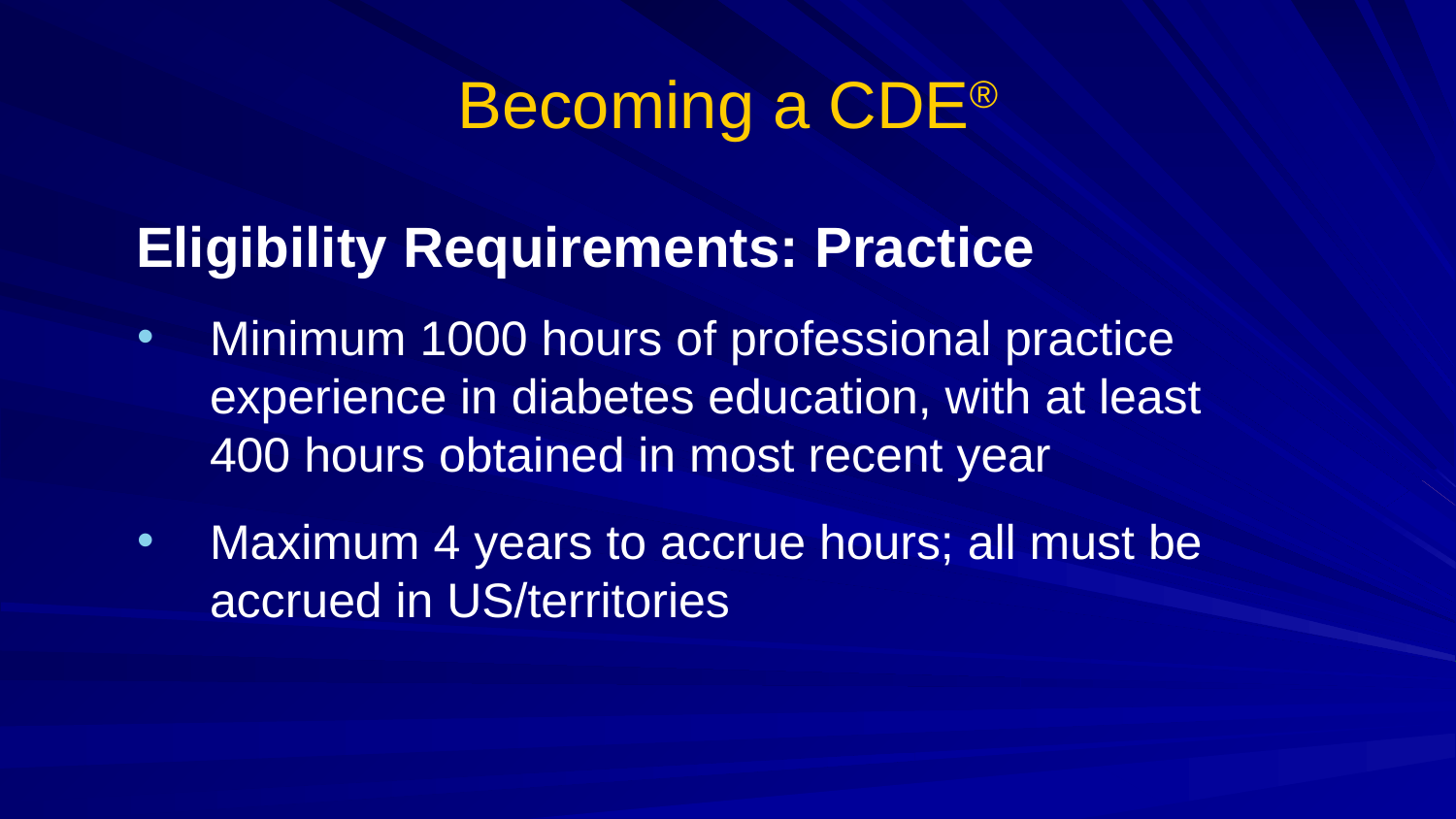

# Becoming a CDE®
Eligibility Requirements: Practice

Minimum 1000 hours of professional practice experience in diabetes education, with at least 400 hours obtained in most recent year

Maximum 4 years to accrue hours; all must be accrued in US/territories